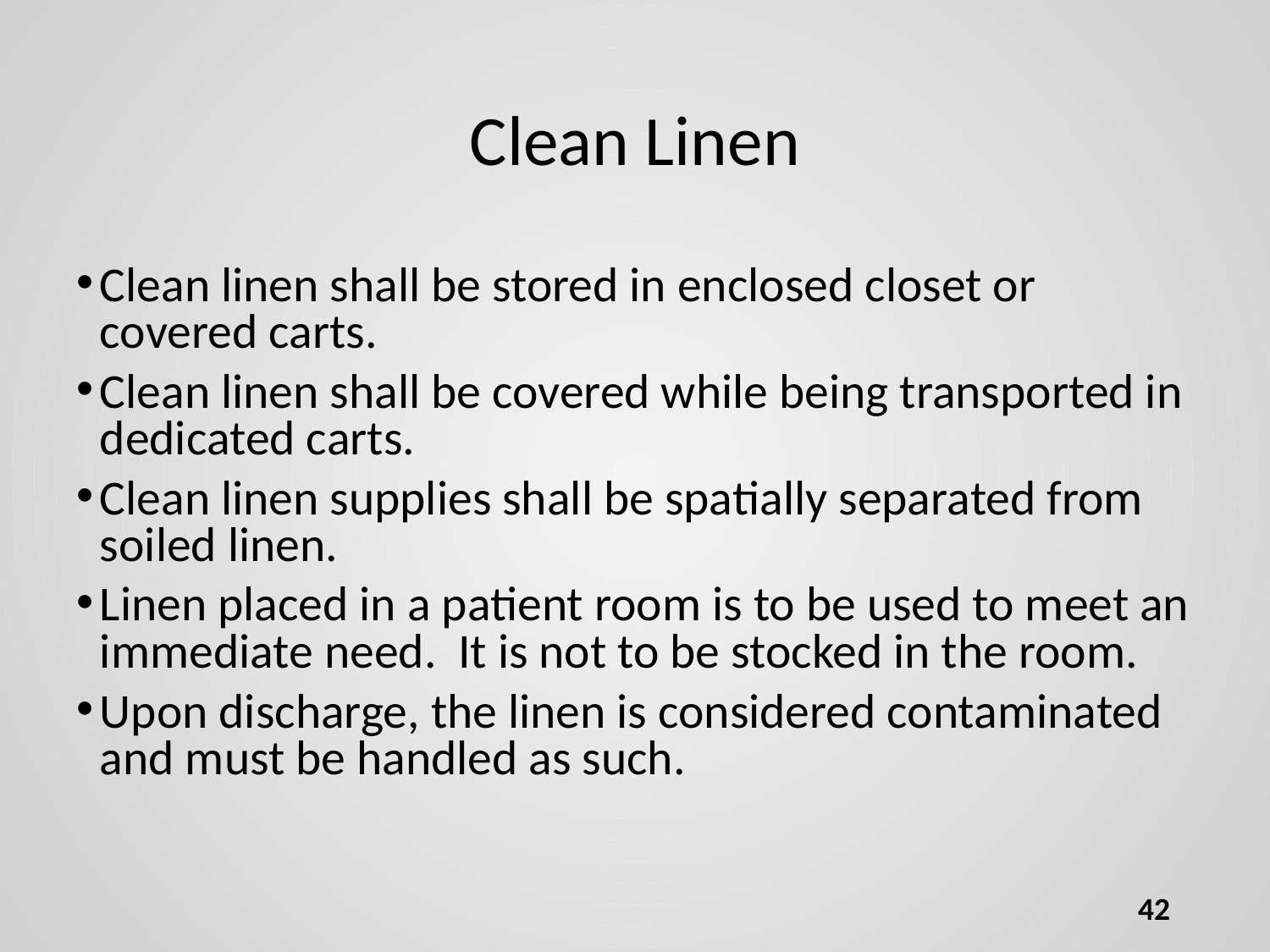

# Clean Linen
Clean linen shall be stored in enclosed closet or covered carts.
Clean linen shall be covered while being transported in dedicated carts.
Clean linen supplies shall be spatially separated from soiled linen.
Linen placed in a patient room is to be used to meet an immediate need.  It is not to be stocked in the room.
Upon discharge, the linen is considered contaminated and must be handled as such.
42